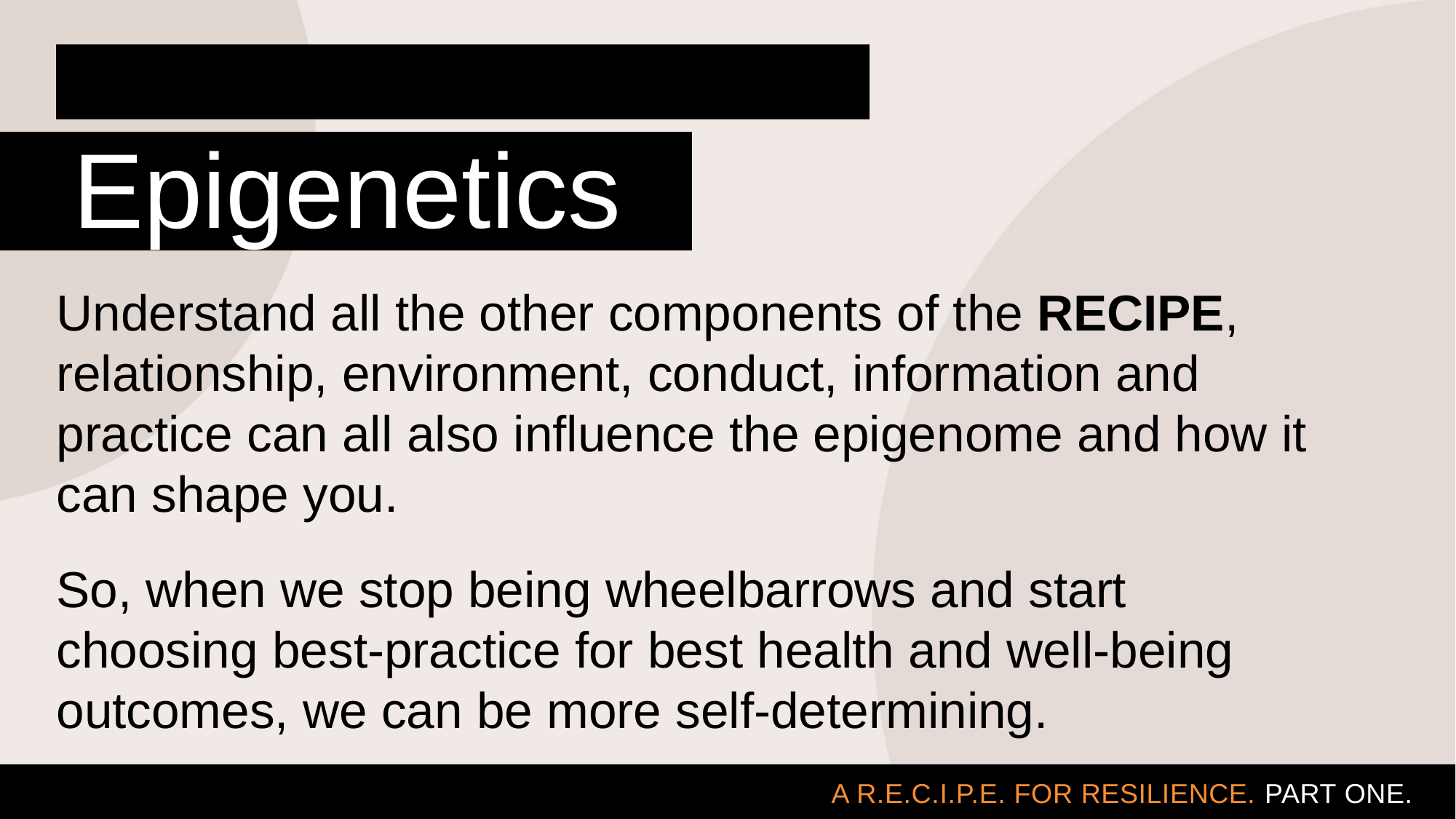

# Our focus in this session is:
ddEpigeneticsE
Understand all the other components of the RECIPE, relationship, environment, conduct, information and practice can all also influence the epigenome and how it can shape you.
So, when we stop being wheelbarrows and start choosing best-practice for best health and well-being outcomes, we can be more self-determining.